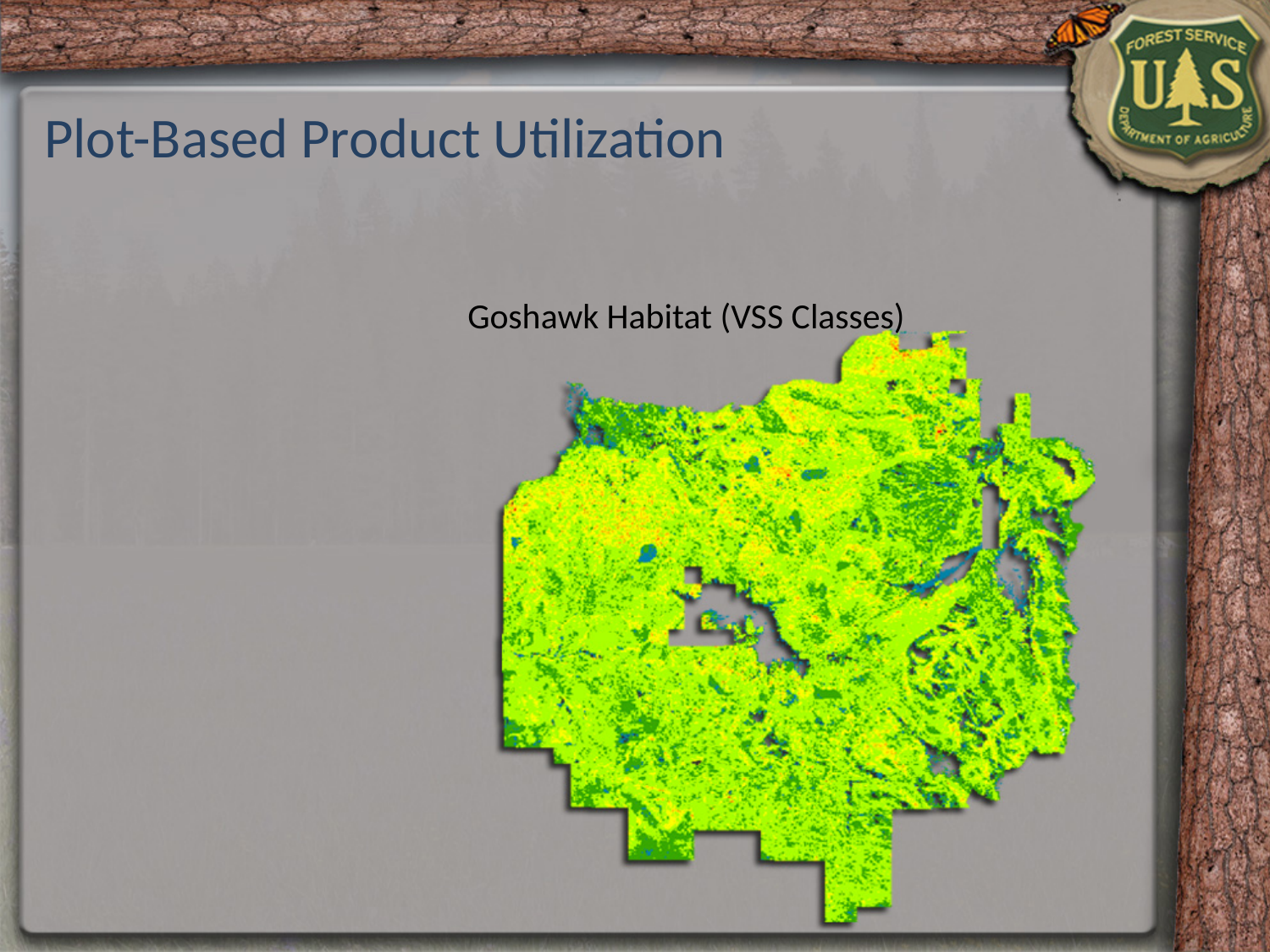

Plot-Based Product Utilization

Goshawk Habitat (VSS Classes)